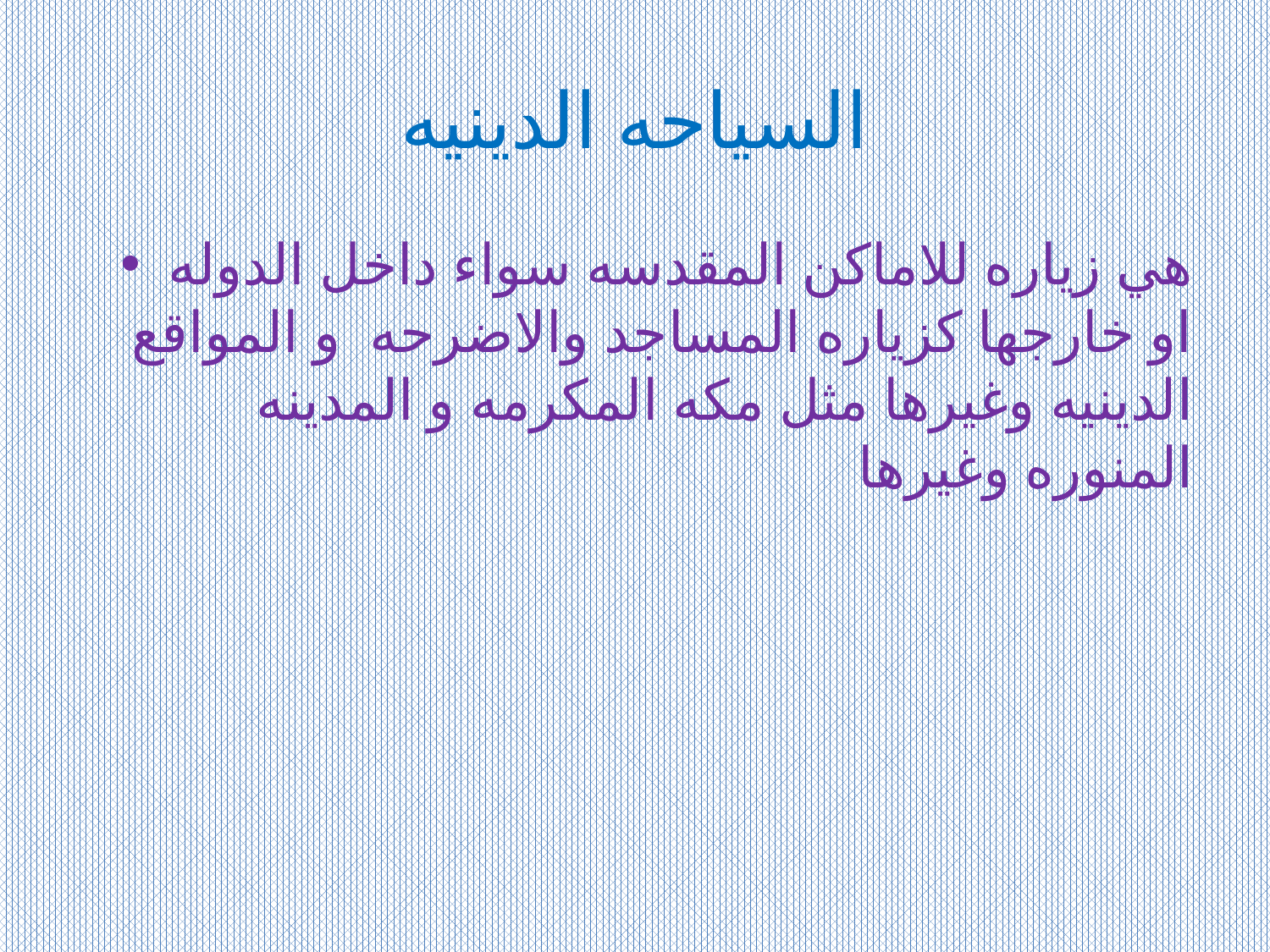

# السياحه الدينيه
هي زياره للاماكن المقدسه سواء داخل الدوله او خارجها كزياره المساجد والاضرحه  و المواقع الدينيه وغيرها مثل مكه المكرمه و المدينه المنوره وغيرها